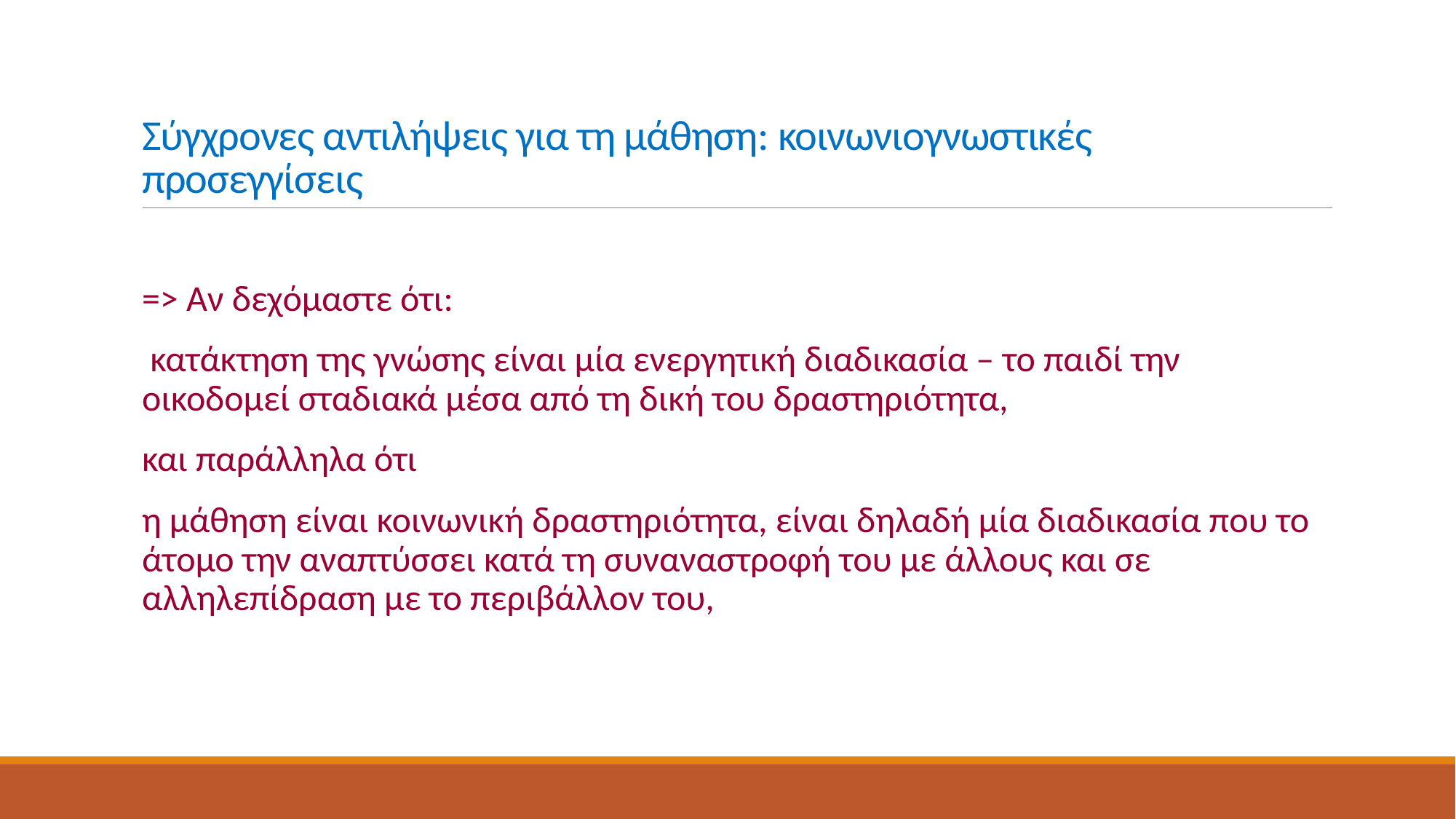

# Σύγχρονες αντιλήψεις για τη μάθηση: κοινωνιογνωστικές προσεγγίσεις

	=> Αν δεχόμαστε ότι:
 κατάκτηση της γνώσης είναι μία ενεργητική διαδικασία – το παιδί την οικοδομεί σταδιακά μέσα από τη δική του δραστηριότητα,
	και παράλληλα ότι
η μάθηση είναι κοινωνική δραστηριότητα, είναι δηλαδή μία διαδικασία που το άτομο την αναπτύσσει κατά τη συναναστροφή του με άλλους και σε αλληλεπίδραση με το περιβάλλον του,